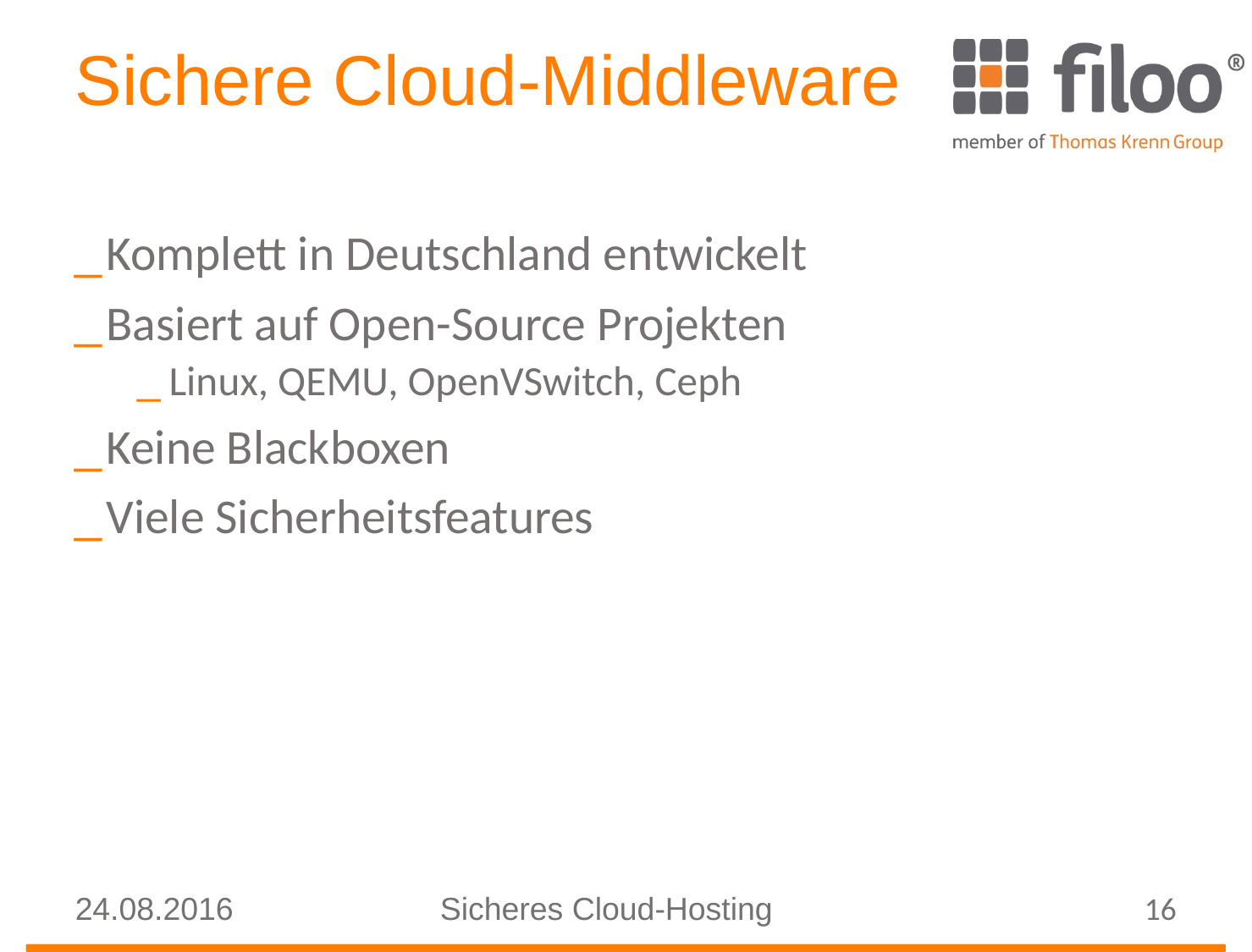

# Sichere Cloud-Middleware
Komplett in Deutschland entwickelt
Basiert auf Open-Source Projekten
Linux, QEMU, OpenVSwitch, Ceph
Keine Blackboxen
Viele Sicherheitsfeatures
24.08.2016
Sicheres Cloud-Hosting
16